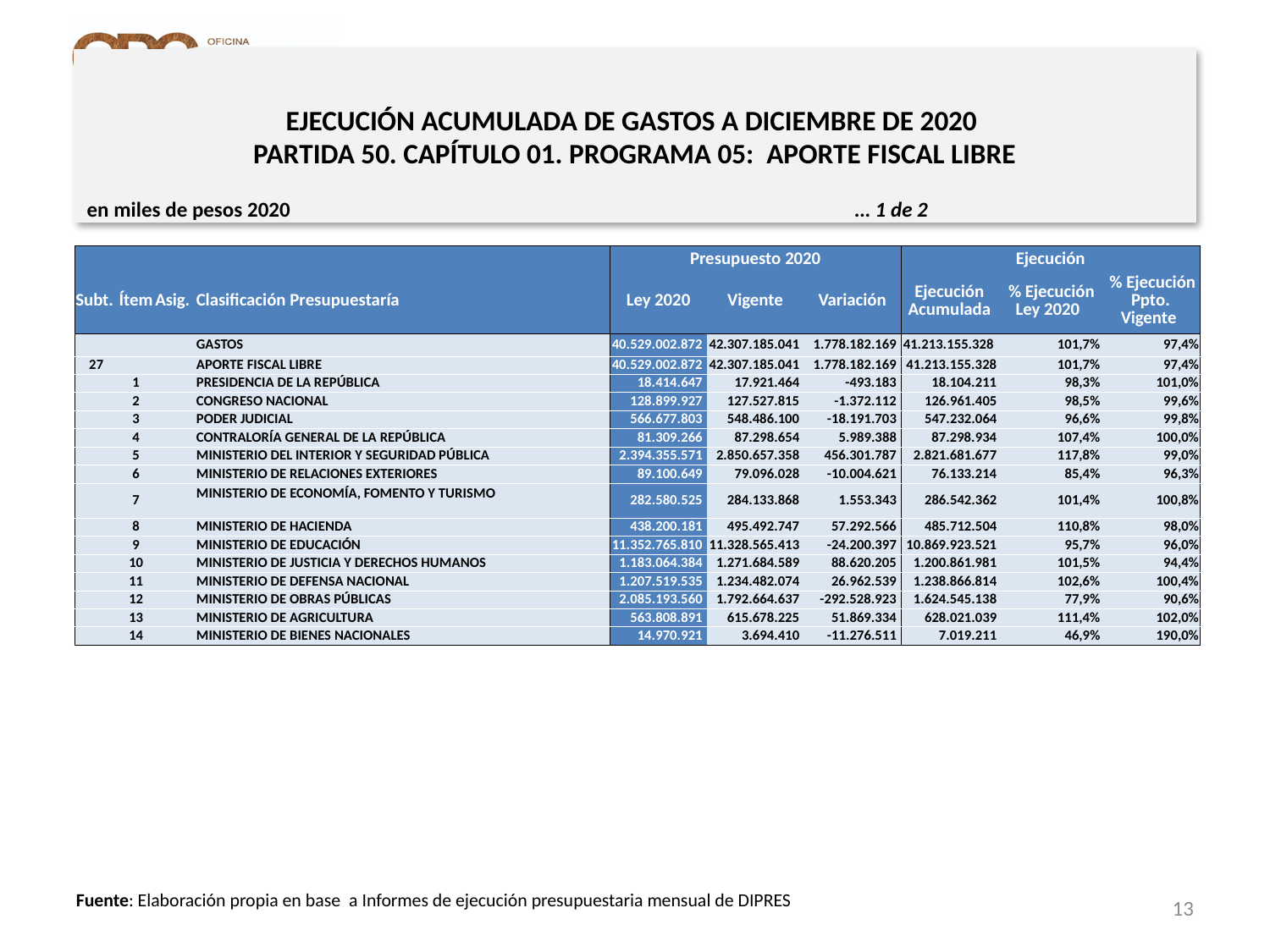

# EJECUCIÓN ACUMULADA DE GASTOS A DICIEMBRE DE 2020 PARTIDA 50. CAPÍTULO 01. PROGRAMA 05:  APORTE FISCAL LIBRE
en miles de pesos 2020					 … 1 de 2
|  |  |  |  | Presupuesto 2020 |  |  | Ejecución |  |  |
| --- | --- | --- | --- | --- | --- | --- | --- | --- | --- |
| Subt. | Ítem | Asig. | Clasificación Presupuestaría | Ley 2020 | Vigente | Variación | Ejecución Acumulada | % Ejecución Ley 2020 | % Ejecución Ppto. Vigente |
|  |  |  | GASTOS | 40.529.002.872 | 42.307.185.041 | 1.778.182.169 | 41.213.155.328 | 101,7% | 97,4% |
| 27 |  |  | APORTE FISCAL LIBRE | 40.529.002.872 | 42.307.185.041 | 1.778.182.169 | 41.213.155.328 | 101,7% | 97,4% |
|  | 1 |  | PRESIDENCIA DE LA REPÚBLICA | 18.414.647 | 17.921.464 | -493.183 | 18.104.211 | 98,3% | 101,0% |
|  | 2 |  | CONGRESO NACIONAL | 128.899.927 | 127.527.815 | -1.372.112 | 126.961.405 | 98,5% | 99,6% |
|  | 3 |  | PODER JUDICIAL | 566.677.803 | 548.486.100 | -18.191.703 | 547.232.064 | 96,6% | 99,8% |
|  | 4 |  | CONTRALORÍA GENERAL DE LA REPÚBLICA | 81.309.266 | 87.298.654 | 5.989.388 | 87.298.934 | 107,4% | 100,0% |
|  | 5 |  | MINISTERIO DEL INTERIOR Y SEGURIDAD PÚBLICA | 2.394.355.571 | 2.850.657.358 | 456.301.787 | 2.821.681.677 | 117,8% | 99,0% |
|  | 6 |  | MINISTERIO DE RELACIONES EXTERIORES | 89.100.649 | 79.096.028 | -10.004.621 | 76.133.214 | 85,4% | 96,3% |
|  | 7 |  | MINISTERIO DE ECONOMÍA, FOMENTO Y TURISMO | 282.580.525 | 284.133.868 | 1.553.343 | 286.542.362 | 101,4% | 100,8% |
|  | 8 |  | MINISTERIO DE HACIENDA | 438.200.181 | 495.492.747 | 57.292.566 | 485.712.504 | 110,8% | 98,0% |
|  | 9 |  | MINISTERIO DE EDUCACIÓN | 11.352.765.810 | 11.328.565.413 | -24.200.397 | 10.869.923.521 | 95,7% | 96,0% |
|  | 10 |  | MINISTERIO DE JUSTICIA Y DERECHOS HUMANOS | 1.183.064.384 | 1.271.684.589 | 88.620.205 | 1.200.861.981 | 101,5% | 94,4% |
|  | 11 |  | MINISTERIO DE DEFENSA NACIONAL | 1.207.519.535 | 1.234.482.074 | 26.962.539 | 1.238.866.814 | 102,6% | 100,4% |
|  | 12 |  | MINISTERIO DE OBRAS PÚBLICAS | 2.085.193.560 | 1.792.664.637 | -292.528.923 | 1.624.545.138 | 77,9% | 90,6% |
|  | 13 |  | MINISTERIO DE AGRICULTURA | 563.808.891 | 615.678.225 | 51.869.334 | 628.021.039 | 111,4% | 102,0% |
|  | 14 |  | MINISTERIO DE BIENES NACIONALES | 14.970.921 | 3.694.410 | -11.276.511 | 7.019.211 | 46,9% | 190,0% |
13